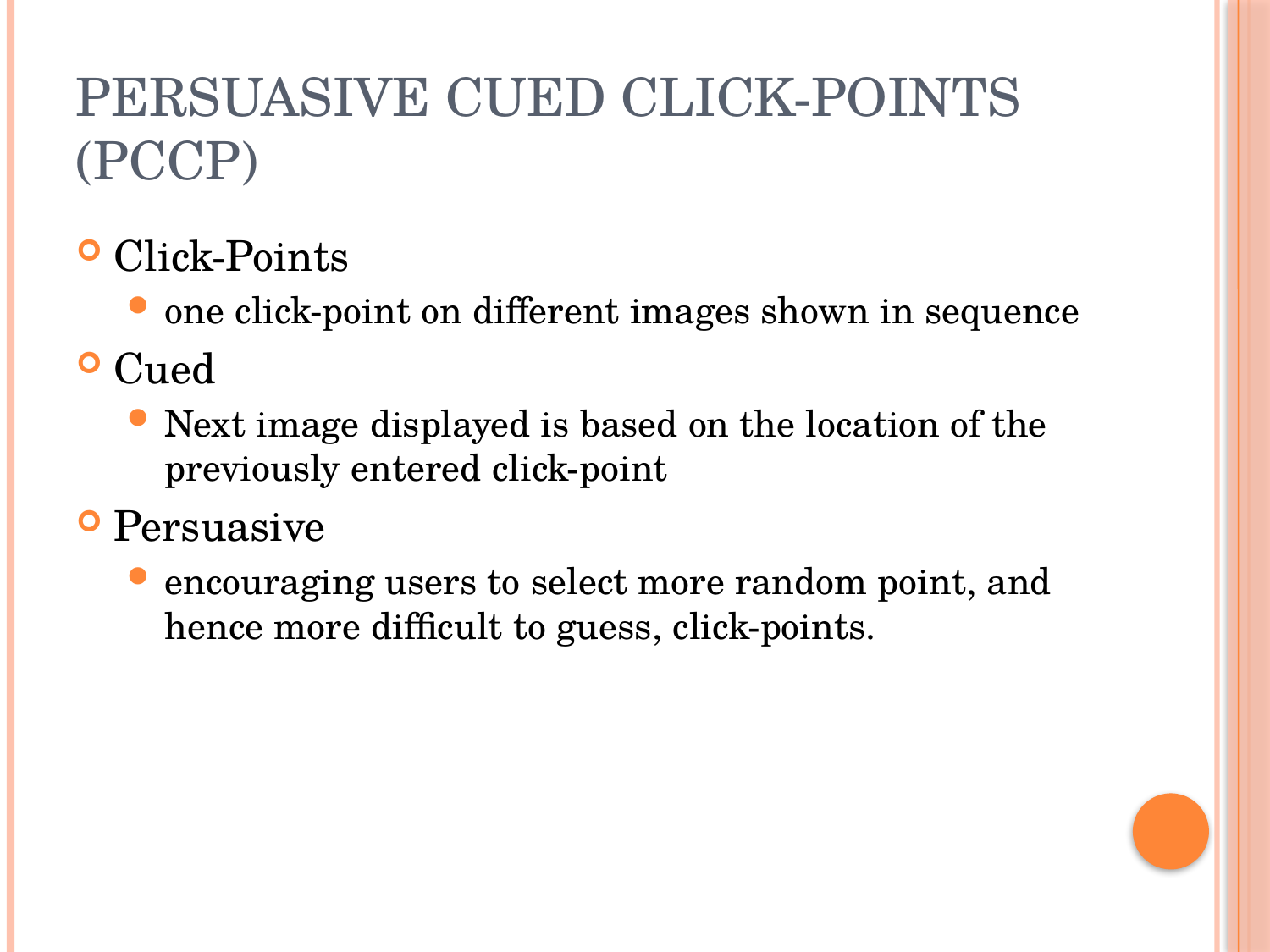

# Persuasive Cued Click-Points (PCCP)
Click-Points
one click-point on different images shown in sequence
Cued
Next image displayed is based on the location of the previously entered click-point
Persuasive
encouraging users to select more random point, and hence more difficult to guess, click-points.